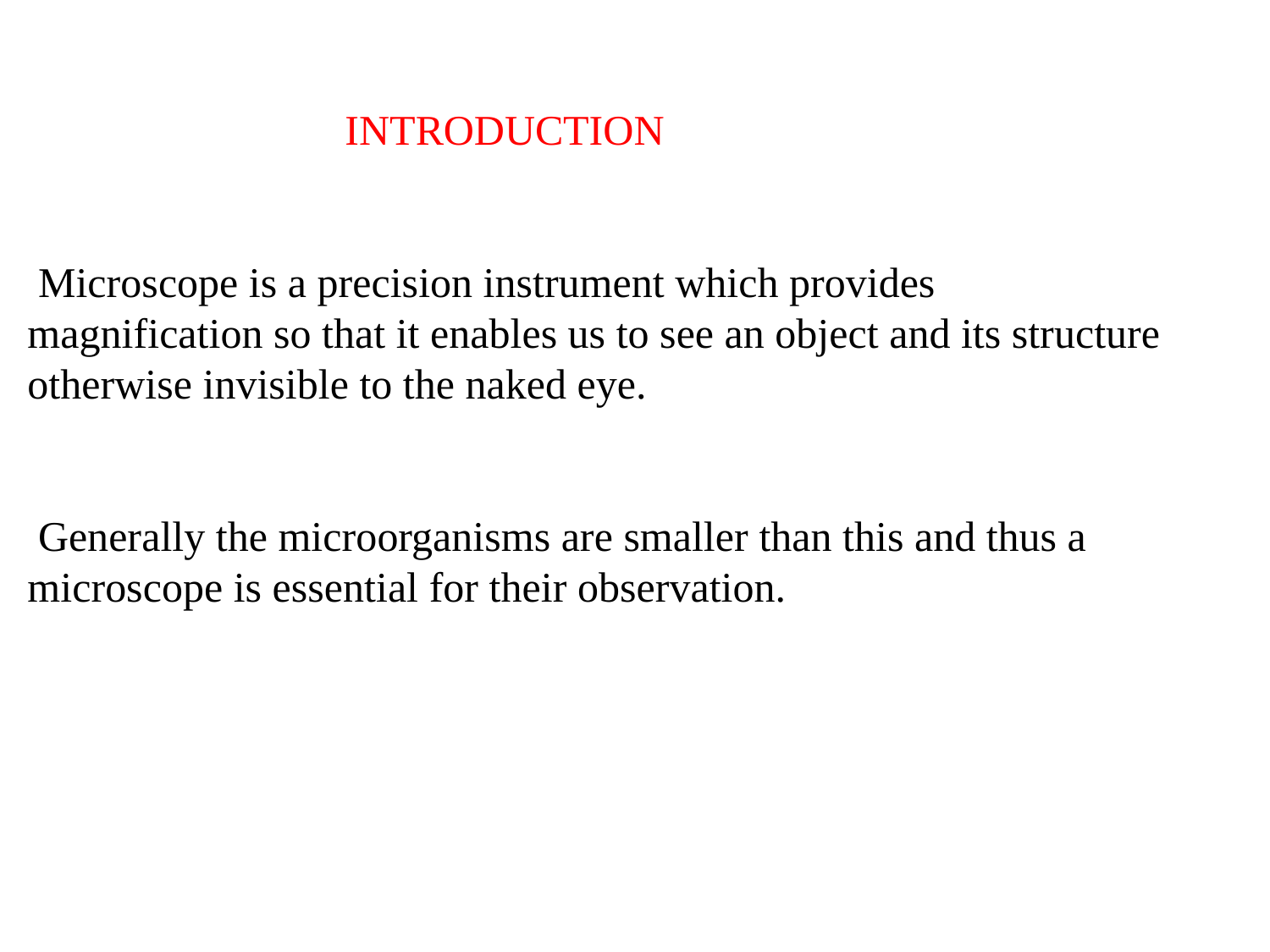

INTRODUCTION

 Microscope is a precision instrument which provides
magnification so that it enables us to see an object and its structure otherwise invisible to the naked eye.

 Generally the microorganisms are smaller than this and thus a microscope is essential for their observation.